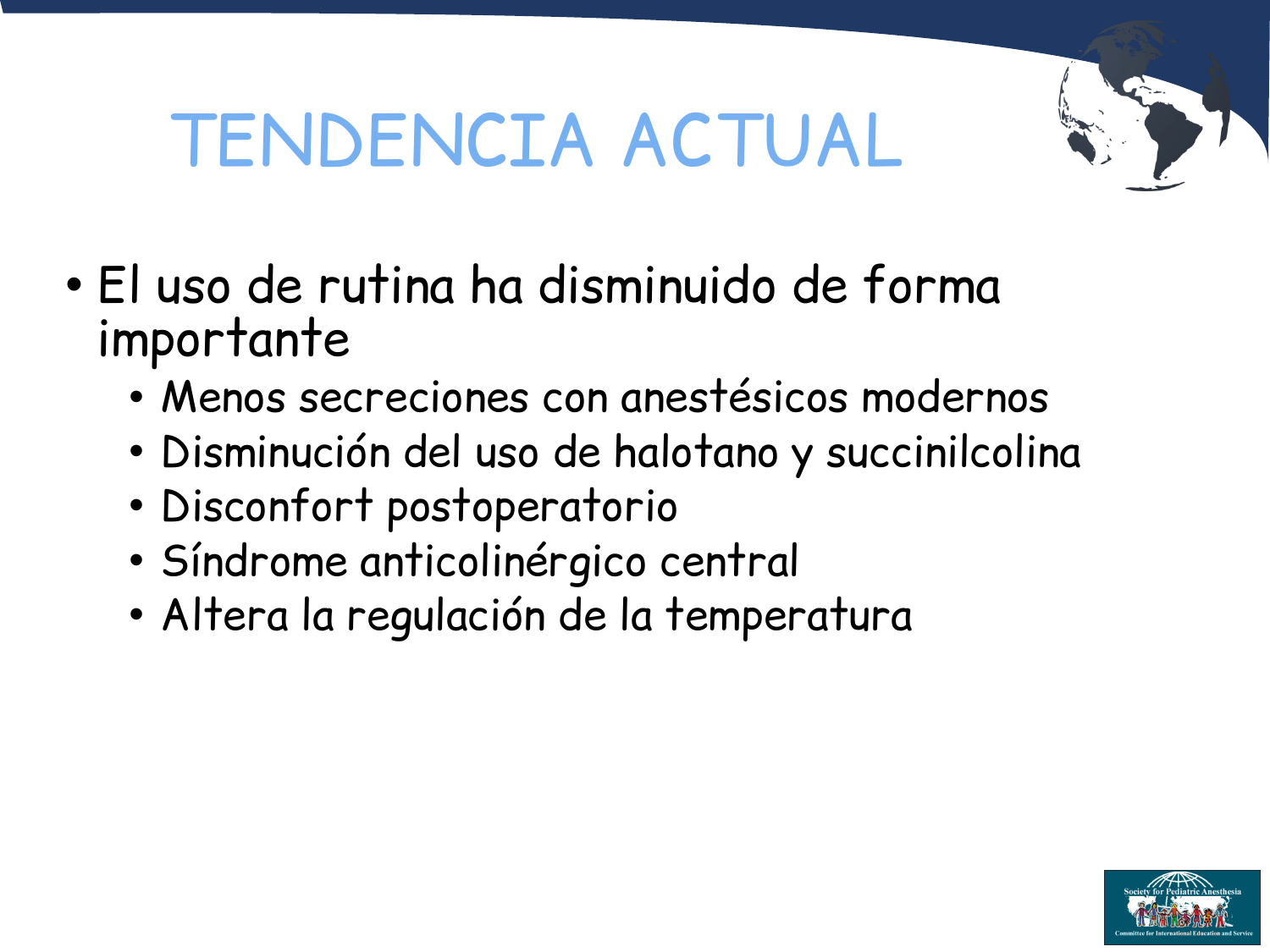

# TENDENCIA ACTUAL
El uso de rutina ha disminuido de forma importante
Menos secreciones con anestésicos modernos
Disminución del uso de halotano y succinilcolina
Disconfort postoperatorio
Síndrome anticolinérgico central
Altera la regulación de la temperatura